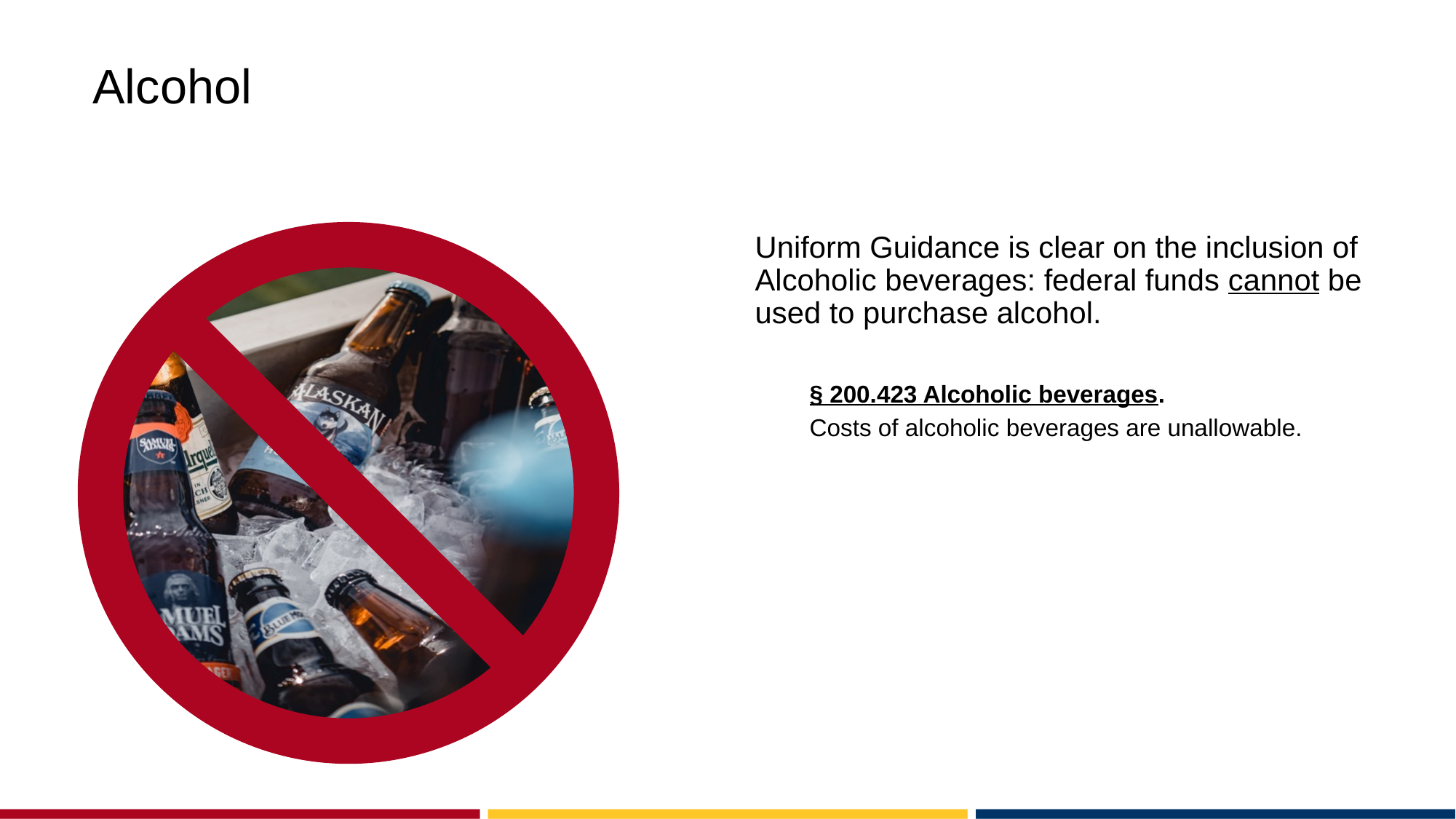

# Alcohol

Uniform Guidance is clear on the inclusion of Alcoholic beverages: federal funds cannot be used to purchase alcohol.

§ 200.423 Alcoholic beverages.
Costs of alcoholic beverages are unallowable.